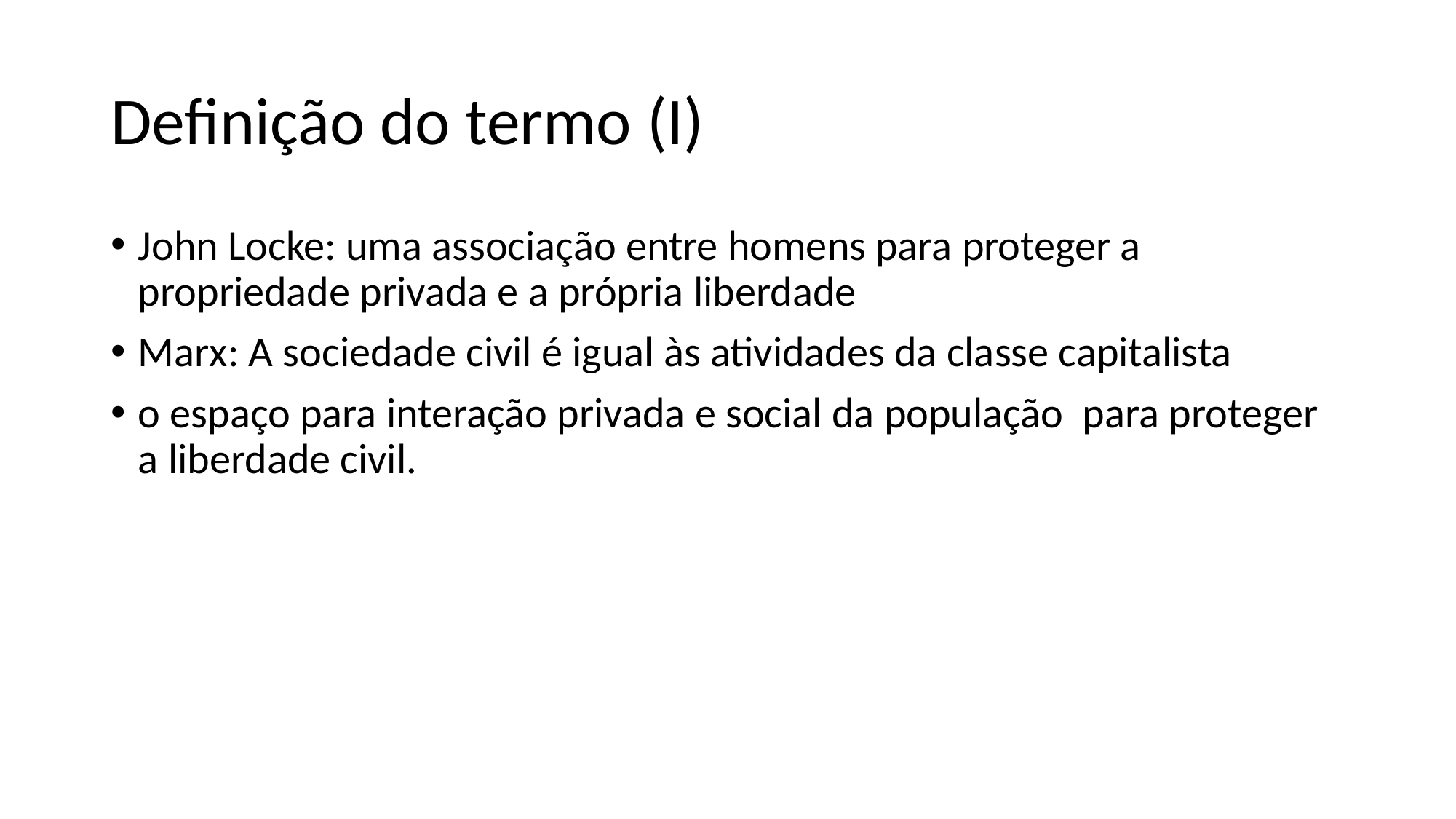

# Definição do termo (I)
John Locke: uma associação entre homens para proteger a propriedade privada e a própria liberdade
Marx: A sociedade civil é igual às atividades da classe capitalista
o espaço para interação privada e social da população  para proteger a liberdade civil.